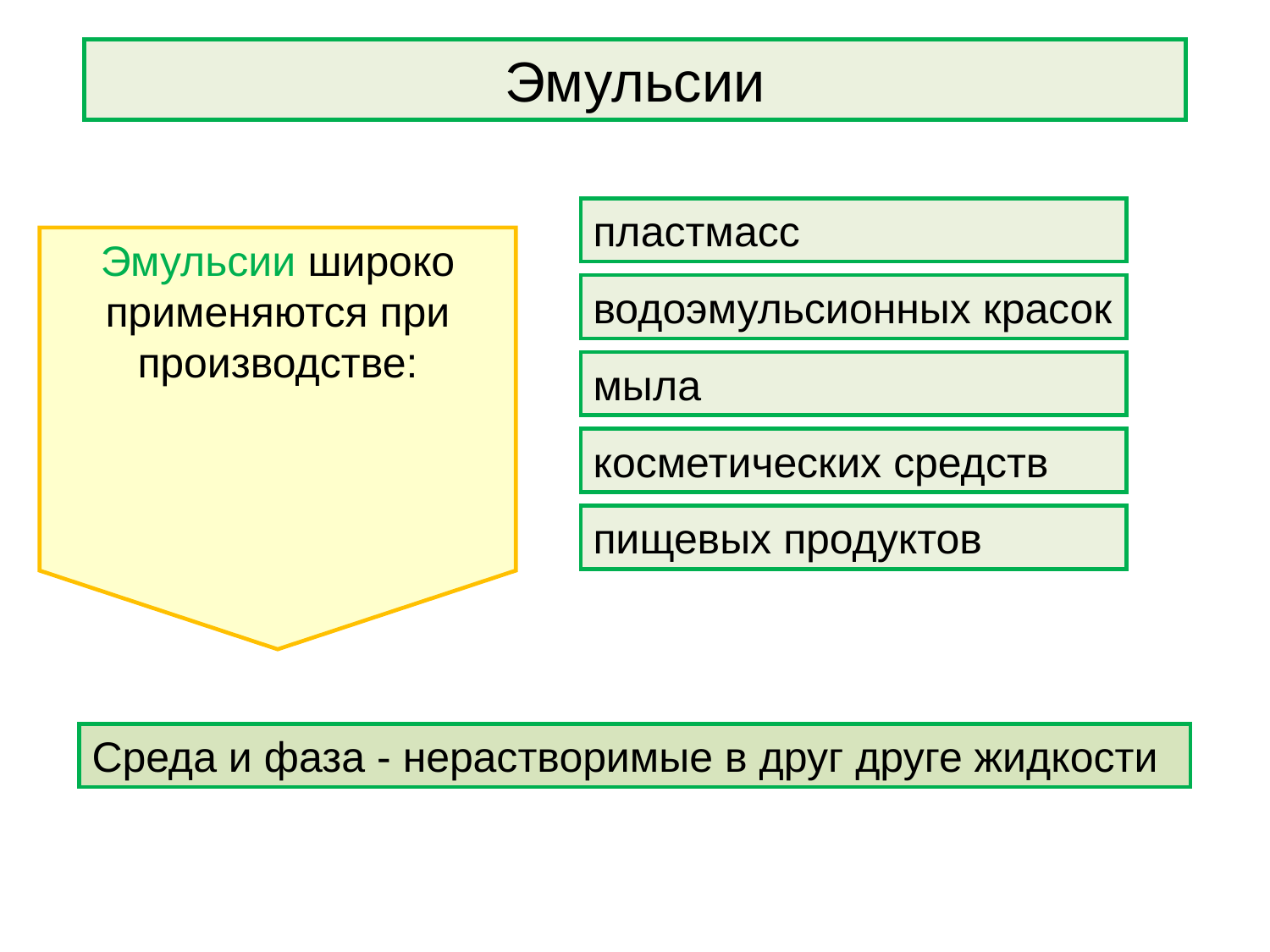

Эмульсии
пластмасс
водоэмульсионных красок
мыла
косметических средств
пищевых продуктов
Эмульсии широко применяются при производстве:

Среда и фаза - нерастворимые в друг друге жидкости